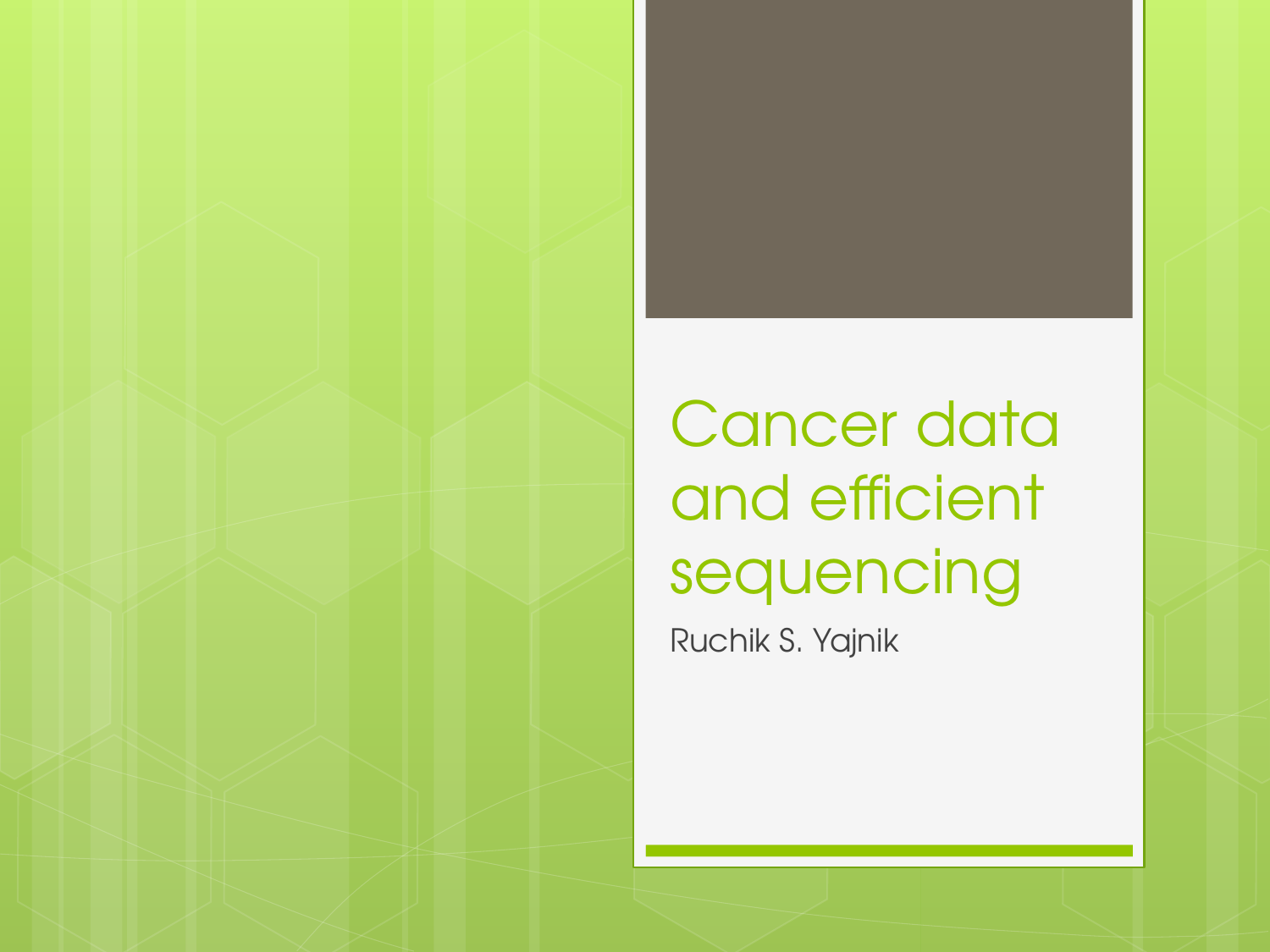

# Cancer data and efficient sequencing
Ruchik S. Yajnik